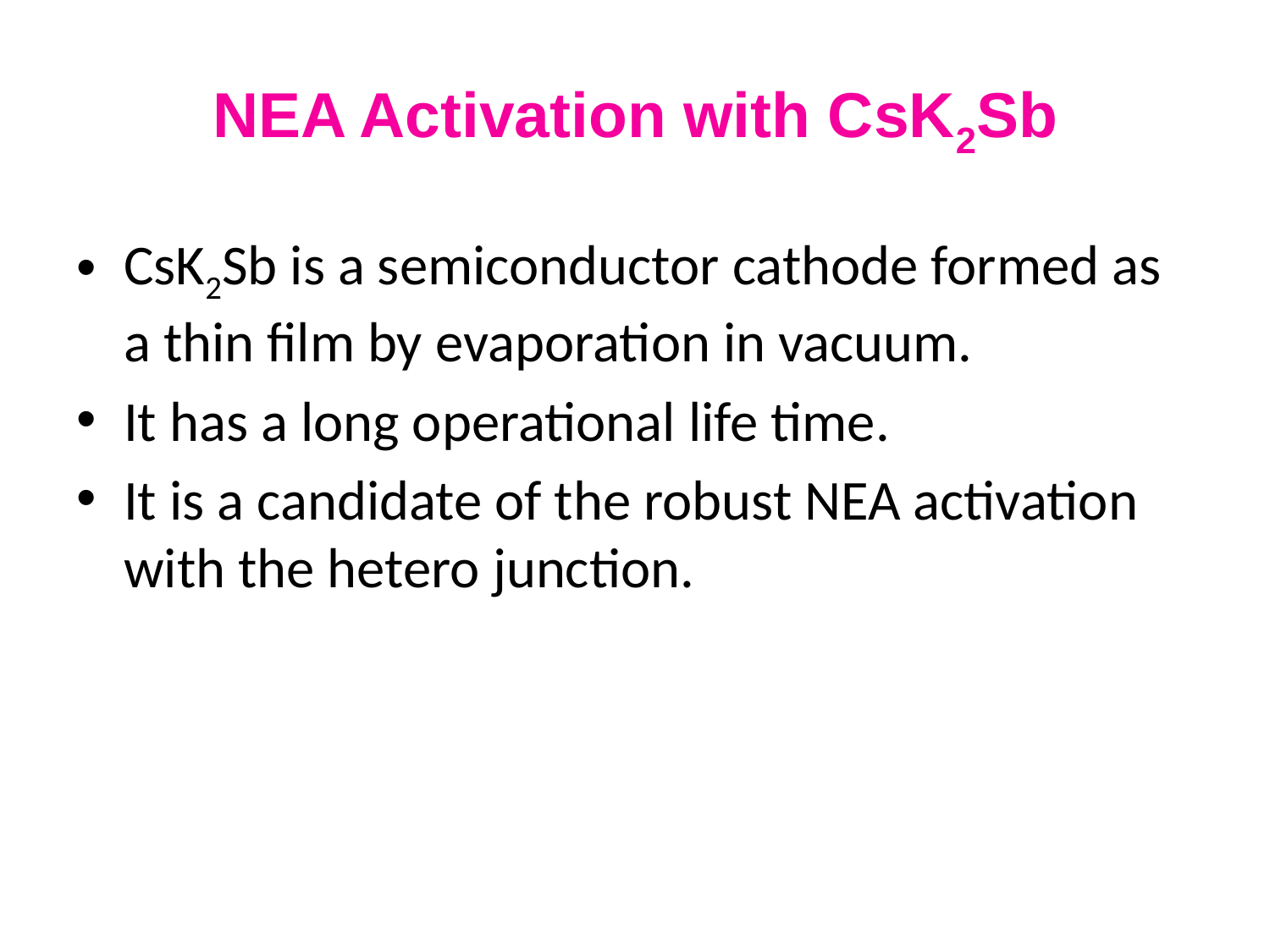

# NEA Activation with CsK2Sb
CsK2Sb is a semiconductor cathode formed as a thin film by evaporation in vacuum.
It has a long operational life time.
It is a candidate of the robust NEA activation with the hetero junction.